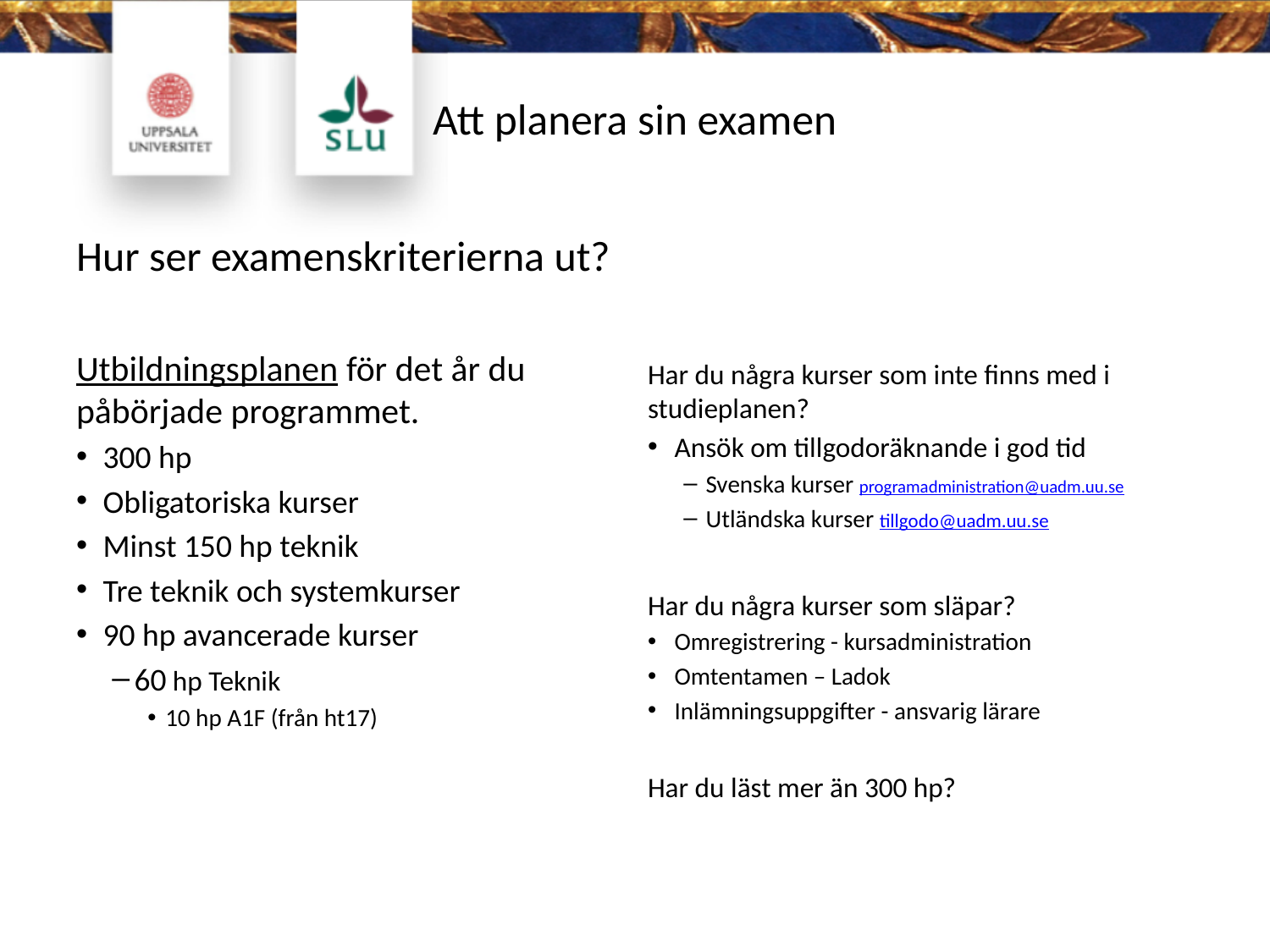

# Att planera sin examen
Hur ser examenskriterierna ut?

Utbildningsplanen för det år du påbörjade programmet.
300 hp
Obligatoriska kurser
Minst 150 hp teknik
Tre teknik och systemkurser
90 hp avancerade kurser
60 hp Teknik
10 hp A1F (från ht17)

Har du några kurser som inte finns med i studieplanen?
Ansök om tillgodoräknande i god tid
Svenska kurser programadministration@uadm.uu.se
Utländska kurser tillgodo@uadm.uu.se

Har du några kurser som släpar?
Omregistrering - kursadministration
Omtentamen – Ladok
Inlämningsuppgifter - ansvarig lärare

Har du läst mer än 300 hp?